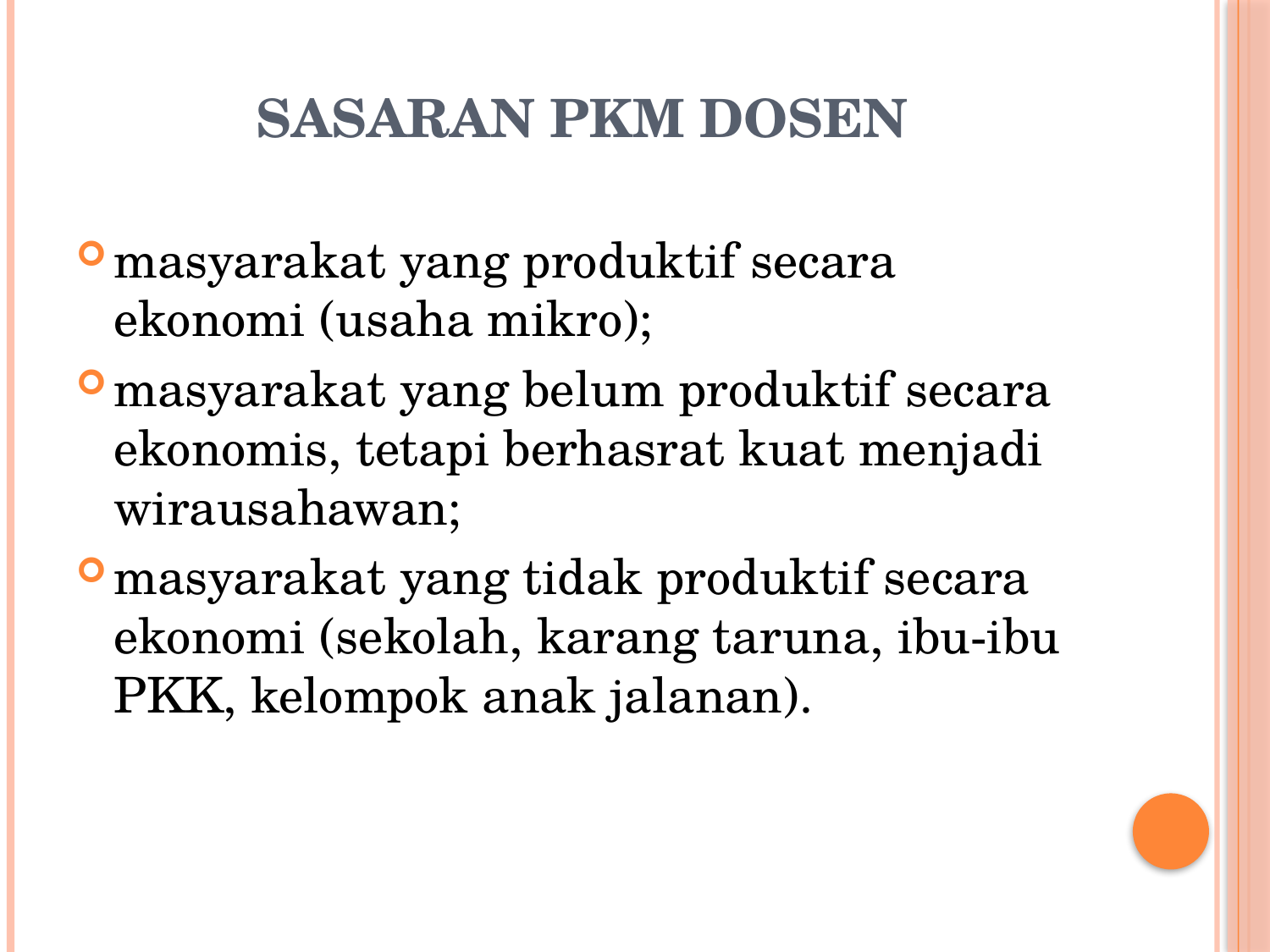

# SASARAN PkM DOSEN
masyarakat yang produktif secara ekonomi (usaha mikro);
masyarakat yang belum produktif secara ekonomis, tetapi berhasrat kuat menjadi wirausahawan;
masyarakat yang tidak produktif secara ekonomi (sekolah, karang taruna, ibu-ibu PKK, kelompok anak jalanan).